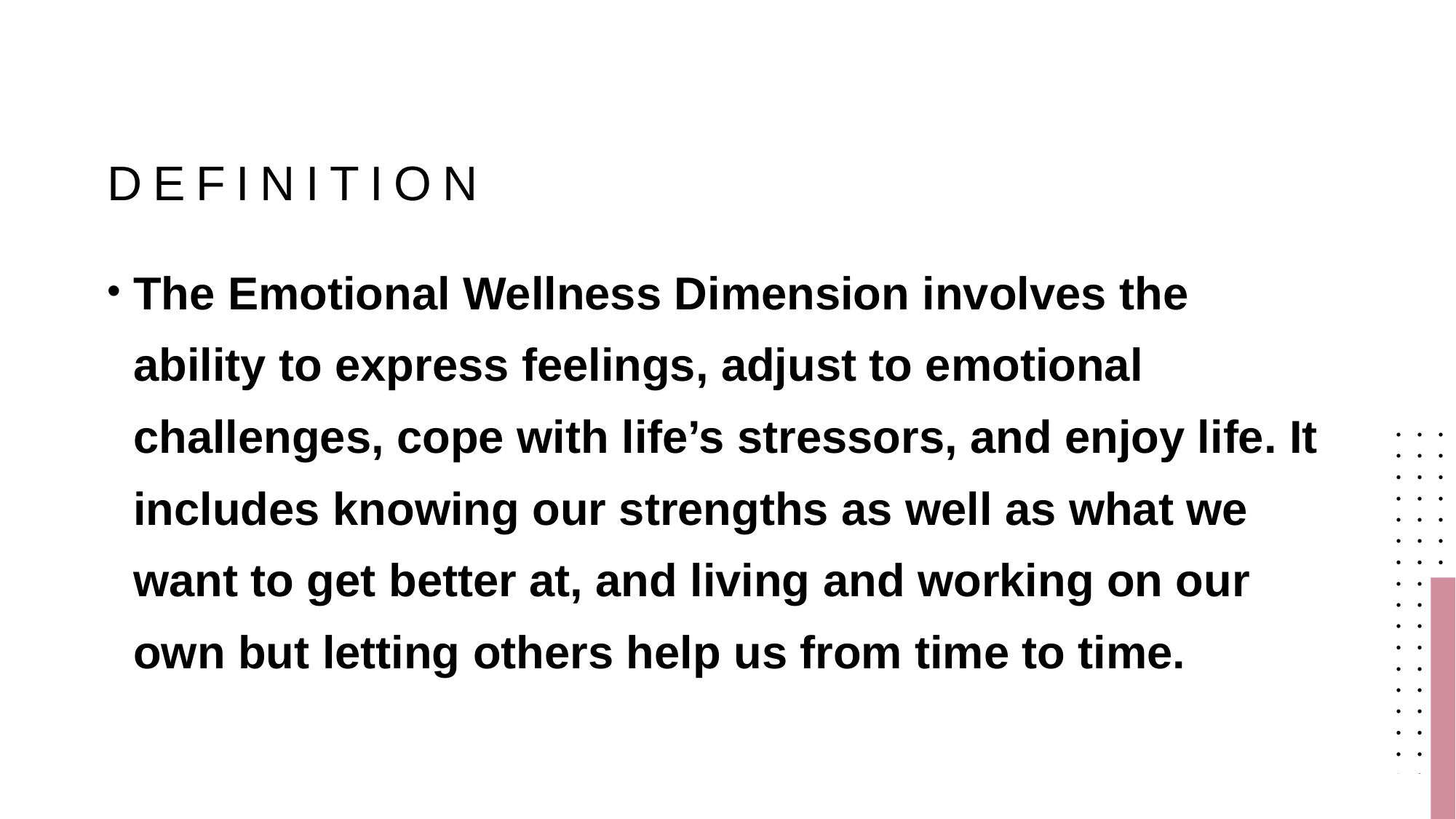

# Definition
The Emotional Wellness Dimension involves the ability to express feelings, adjust to emotional challenges, cope with life’s stressors, and enjoy life. It includes knowing our strengths as well as what we want to get better at, and living and working on our own but letting others help us from time to time.